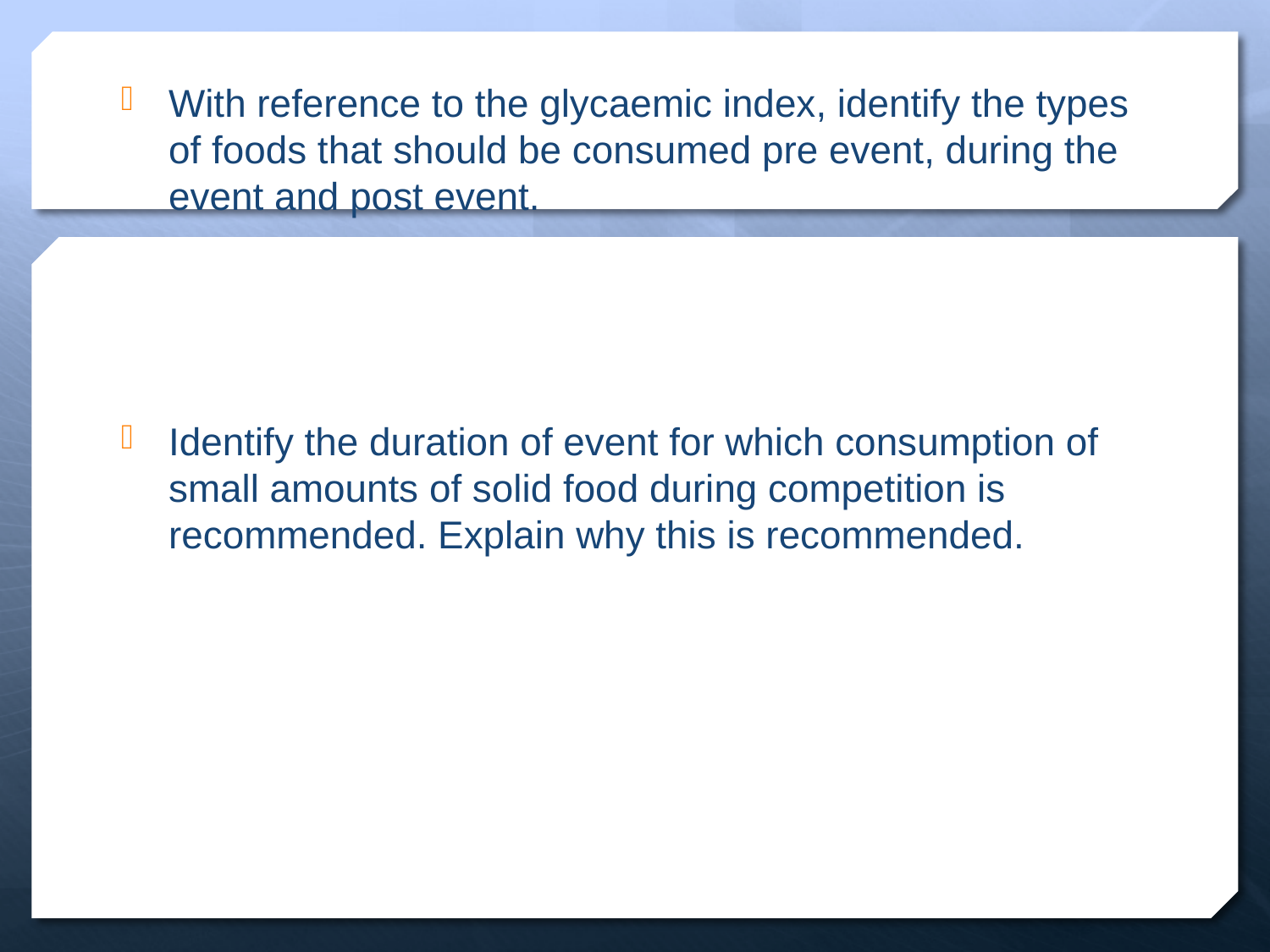

#
With reference to the glycaemic index, identify the types of foods that should be consumed pre event, during the event and post event.

Identify the duration of event for which consumption of small amounts of solid food during competition is recommended. Explain why this is recommended.